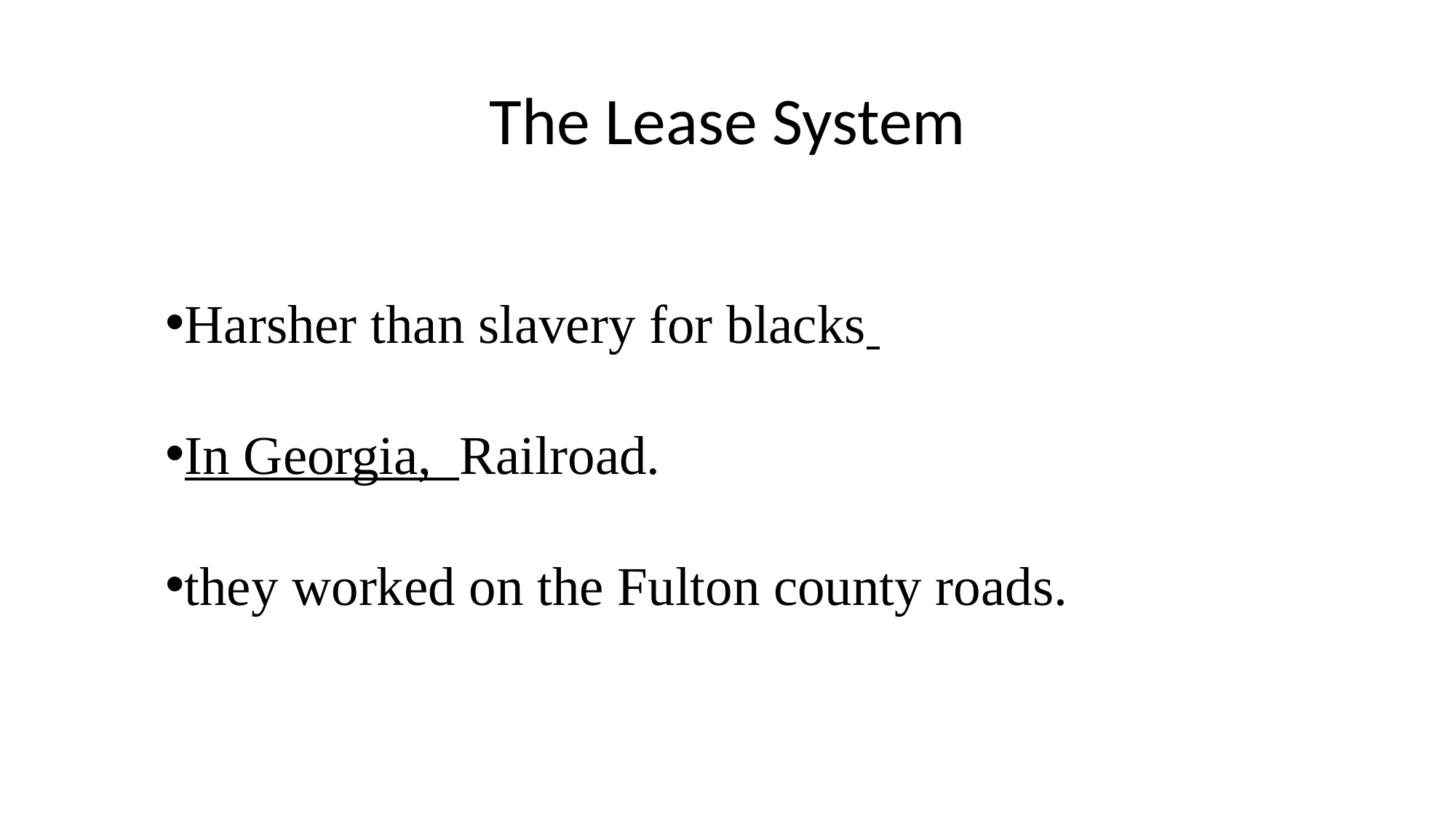

# The Lease System
Harsher than slavery for blacks
In Georgia,  Railroad.
they worked on the Fulton county roads.